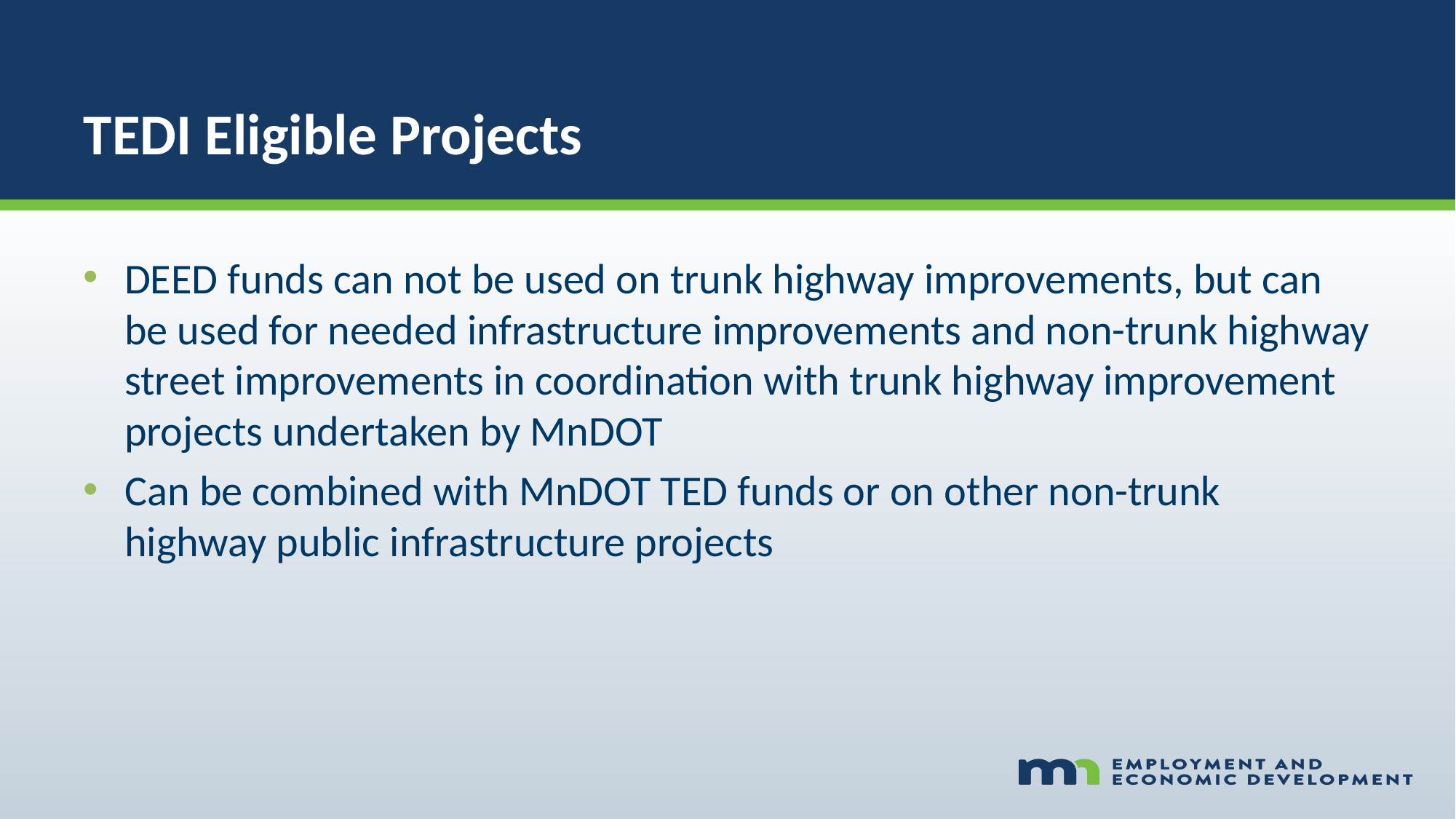

# TEDI Eligible Projects
DEED funds can not be used on trunk highway improvements, but can be used for needed infrastructure improvements and non-trunk highway street improvements in coordination with trunk highway improvement projects undertaken by MnDOT
Can be combined with MnDOT TED funds or on other non-trunk highway public infrastructure projects